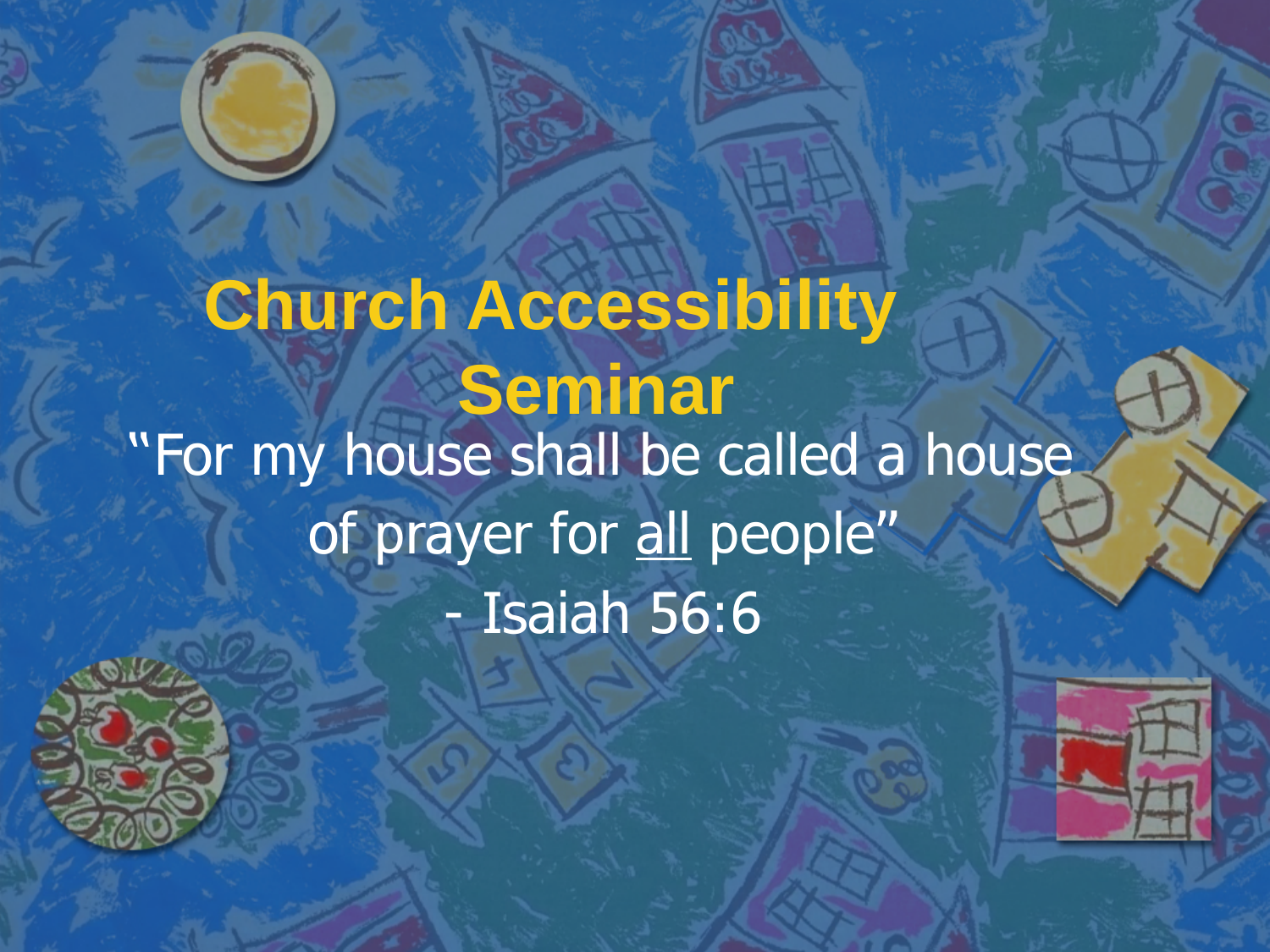

# Church Accessibility Seminar
“For my house shall be called a house
of prayer for all people”
- Isaiah 56:6